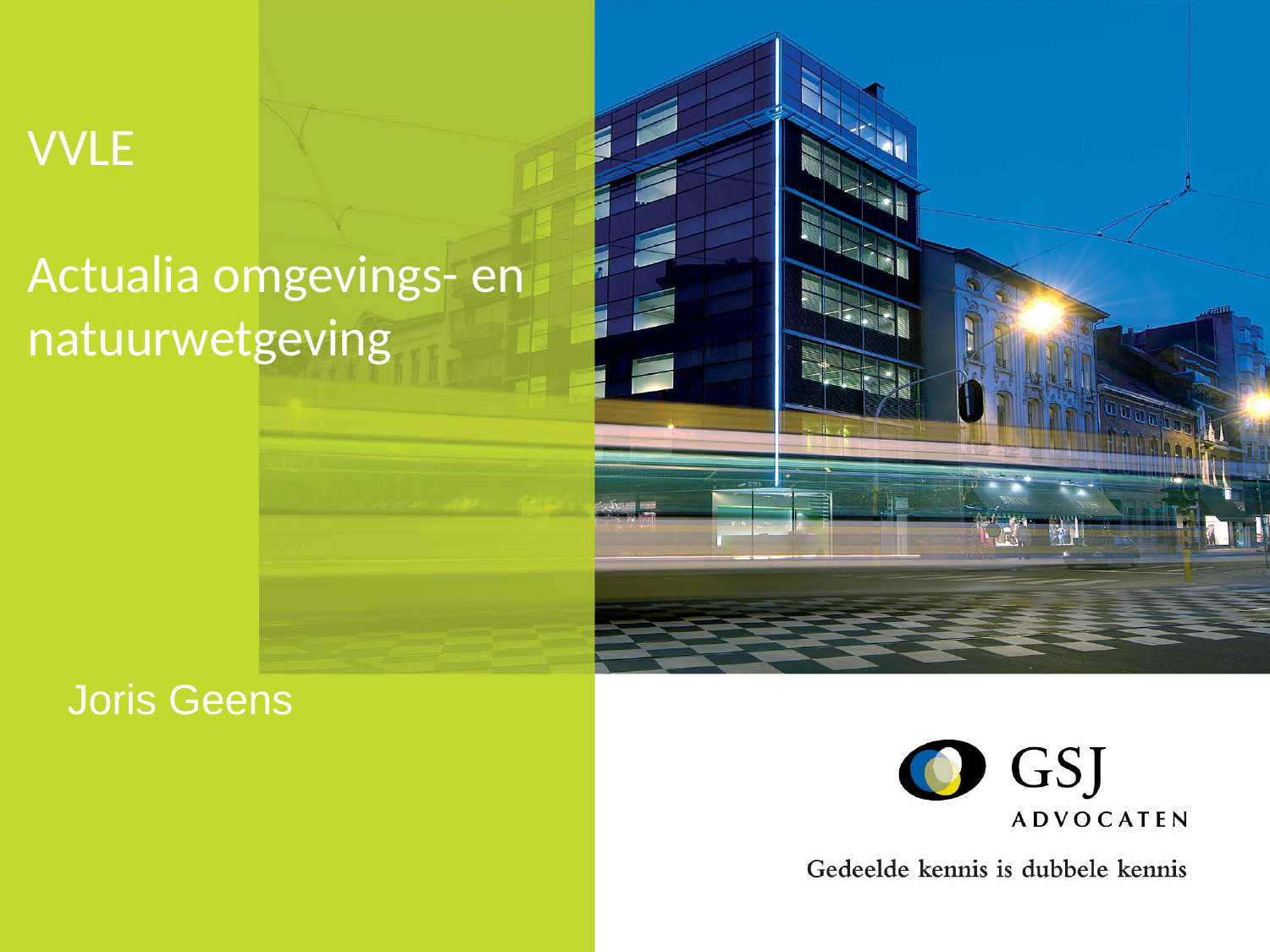

# VVLE Actualia omgevings- en natuurwetgeving
Joris Geens